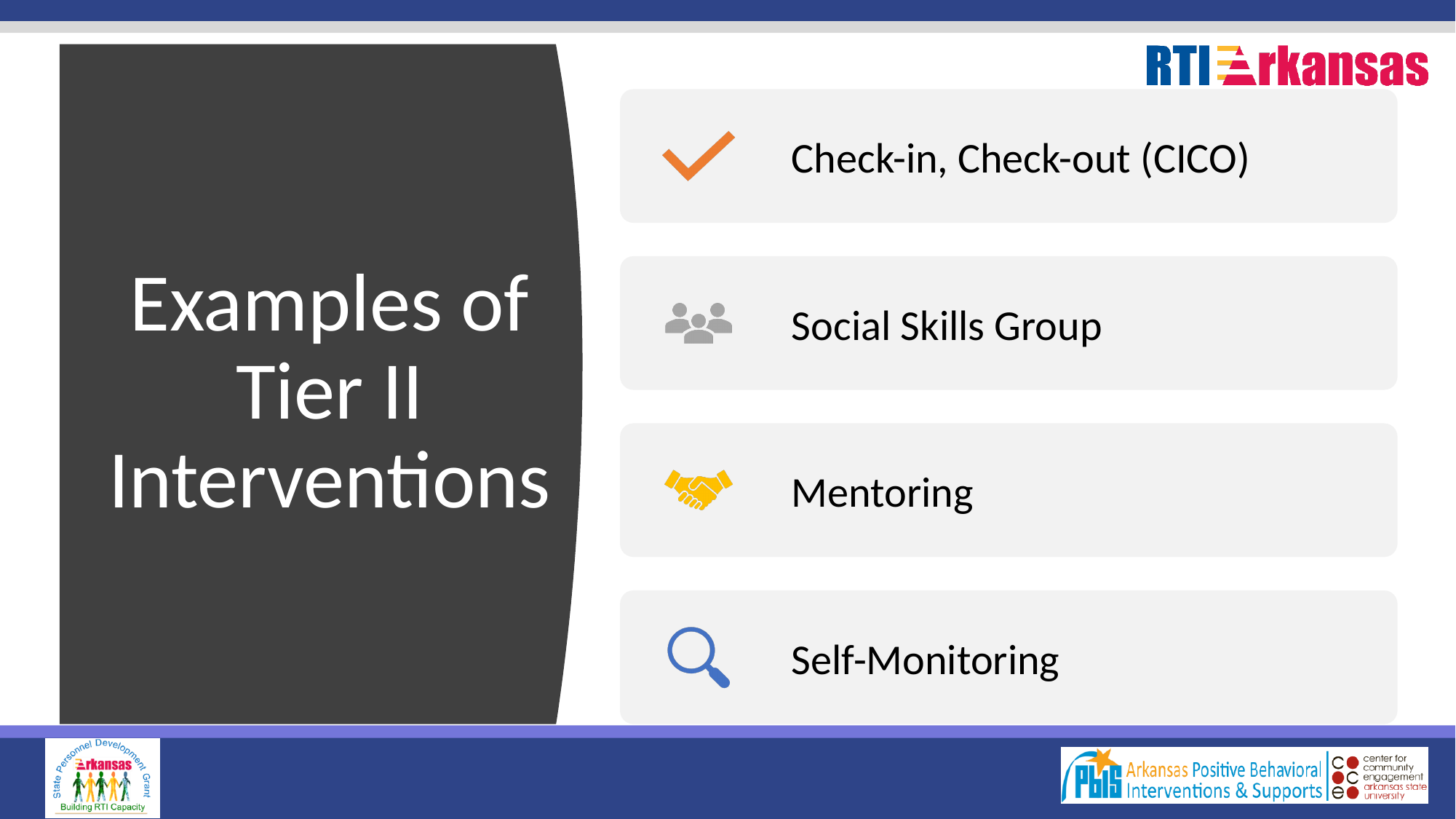

Check-in, Check-out (CICO)

Social Skills Group

Mentoring

Self-Monitoring

Examples of
Tier II Interventions